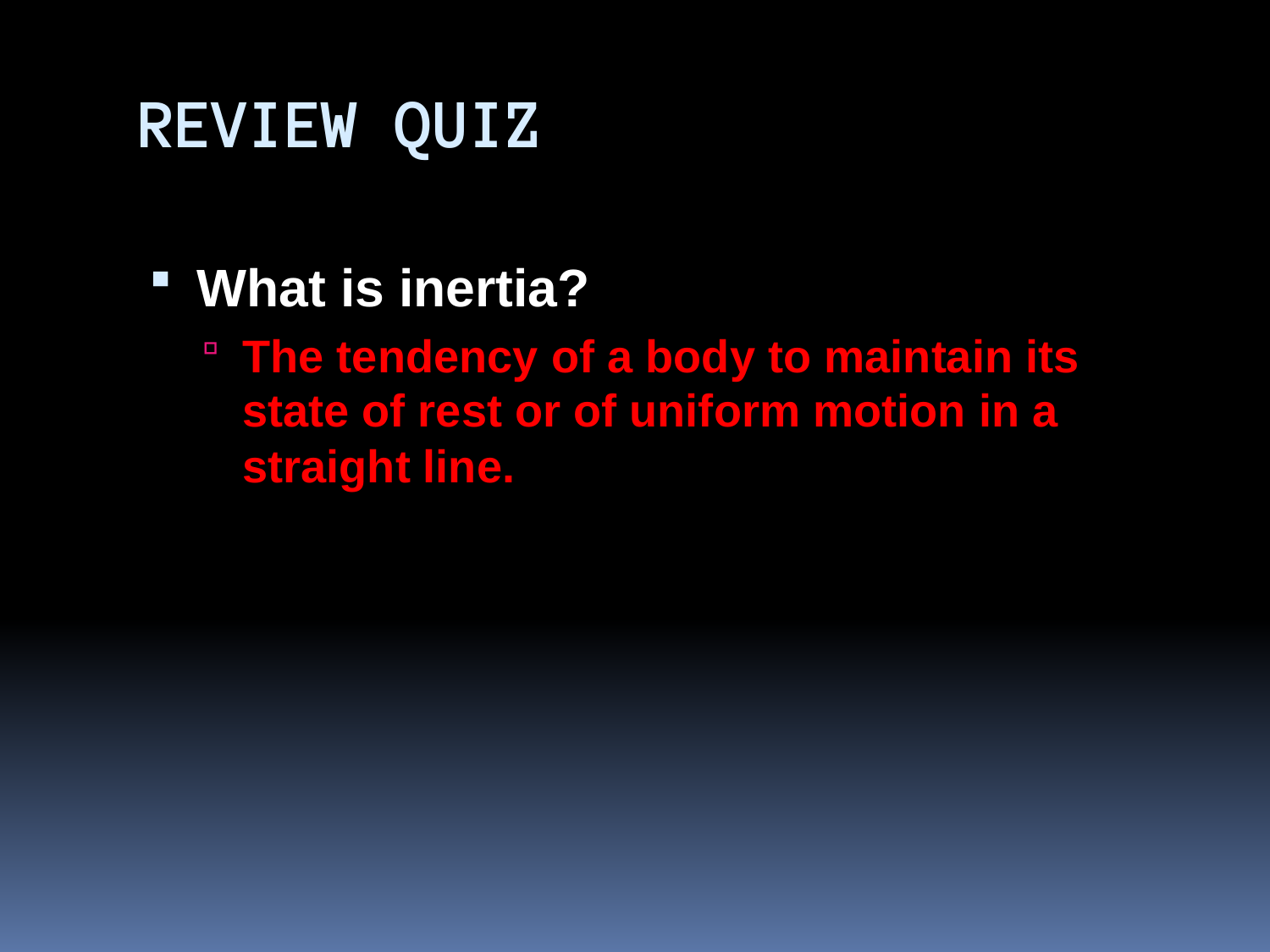

# REVIEW QUIZ
What is inertia?
The tendency of a body to maintain its state of rest or of uniform motion in a straight line.